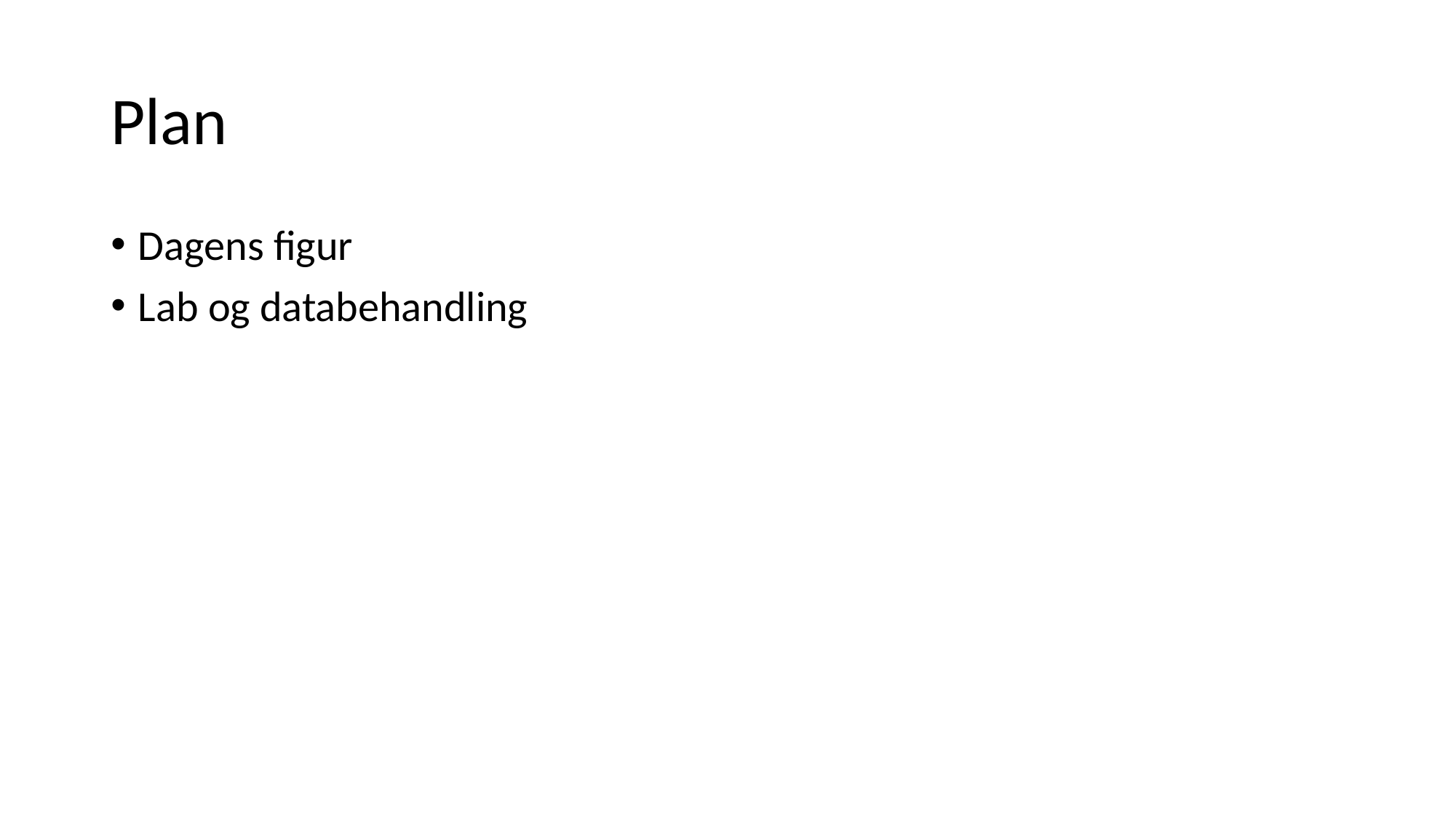

# Plan
Dagens figur
Lab og databehandling